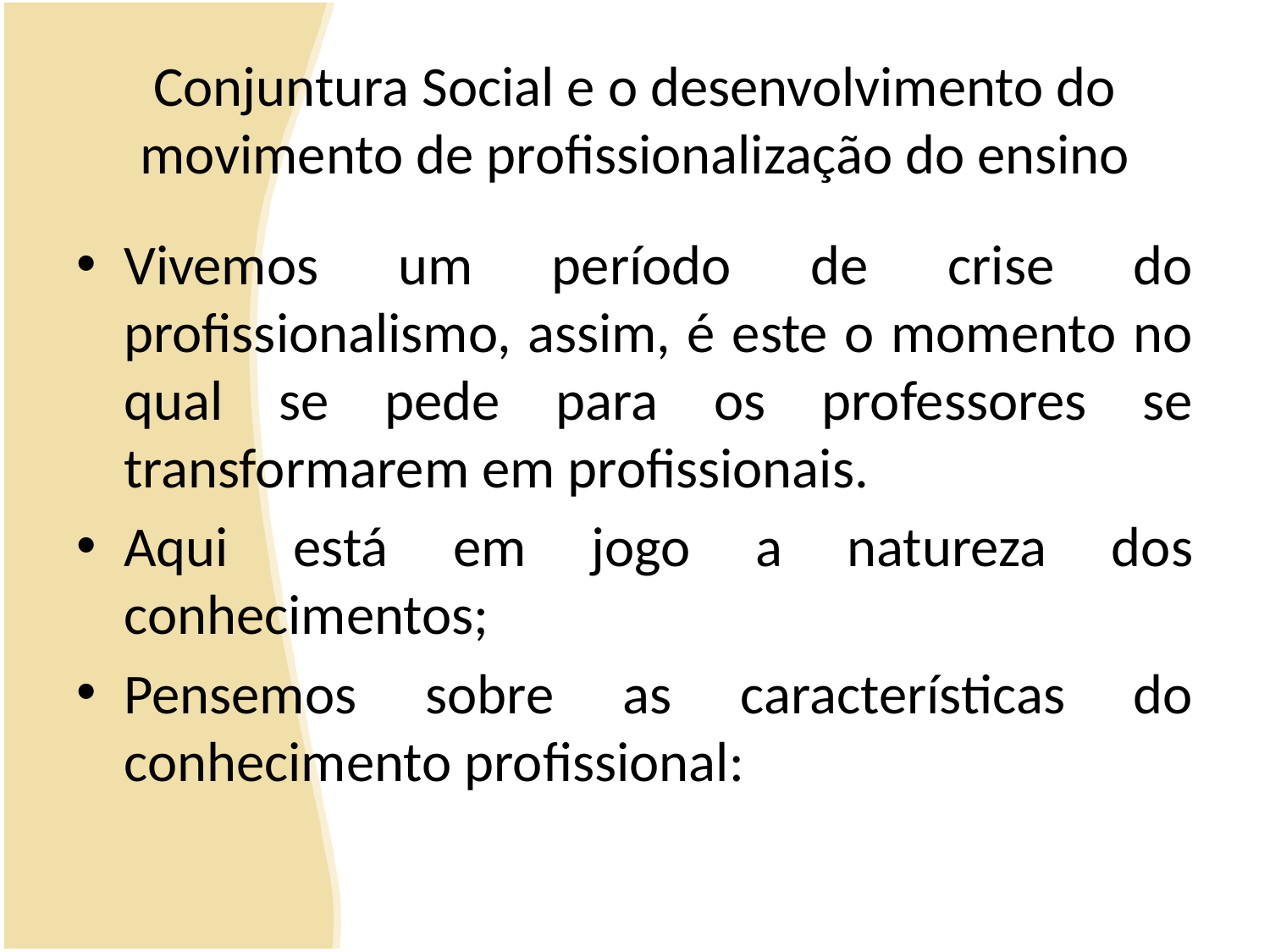

# Conjuntura Social e o desenvolvimento do movimento de profissionalização do ensino
Vivemos um período de crise do profissionalismo, assim, é este o momento no qual se pede para os professores se transformarem em profissionais.
Aqui está em jogo a natureza dos conhecimentos;
Pensemos sobre as características do conhecimento profissional: